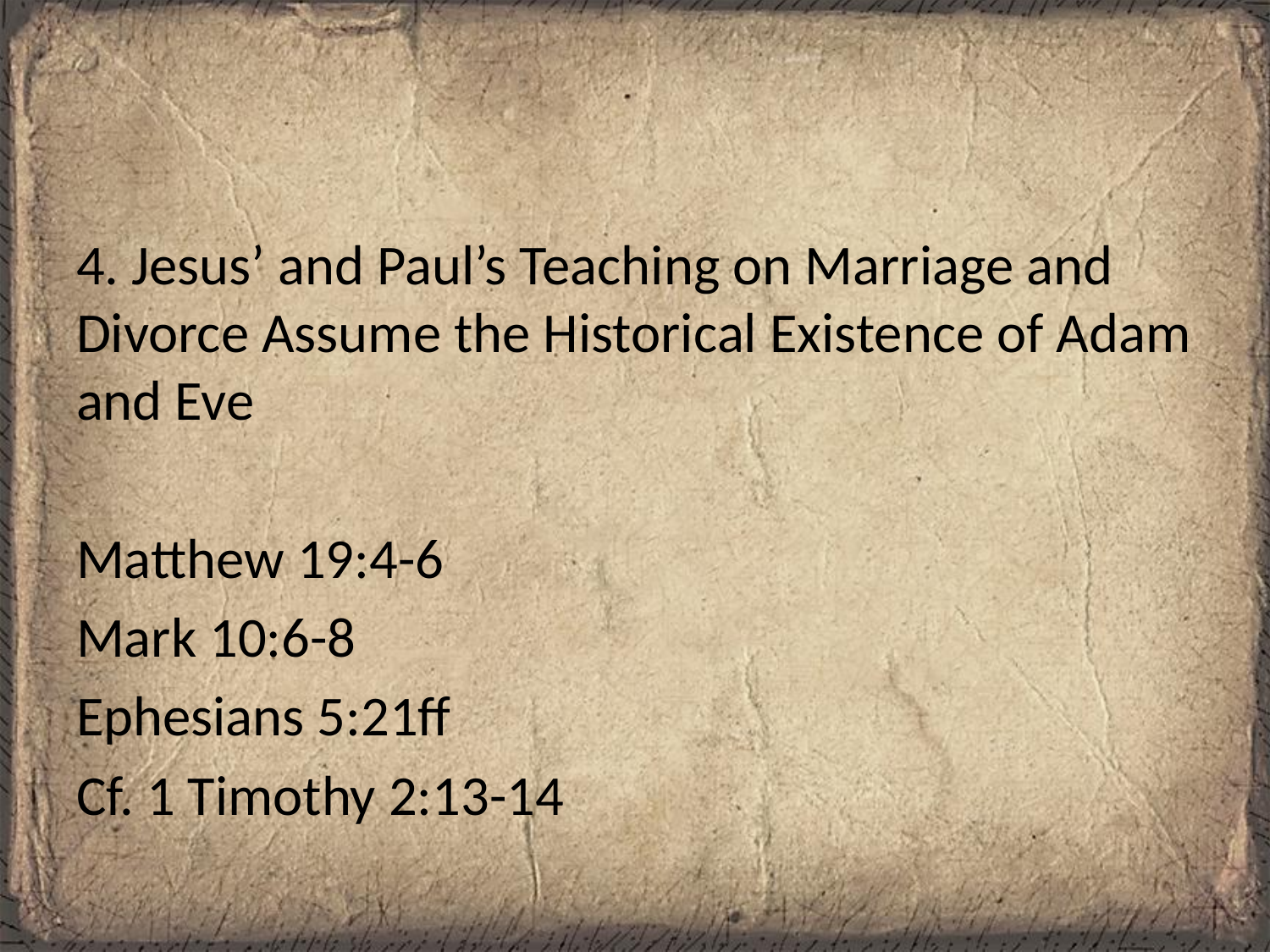

#
4. Jesus’ and Paul’s Teaching on Marriage and Divorce Assume the Historical Existence of Adam and Eve

Matthew 19:4-6
Mark 10:6-8
Ephesians 5:21ff
Cf. 1 Timothy 2:13-14